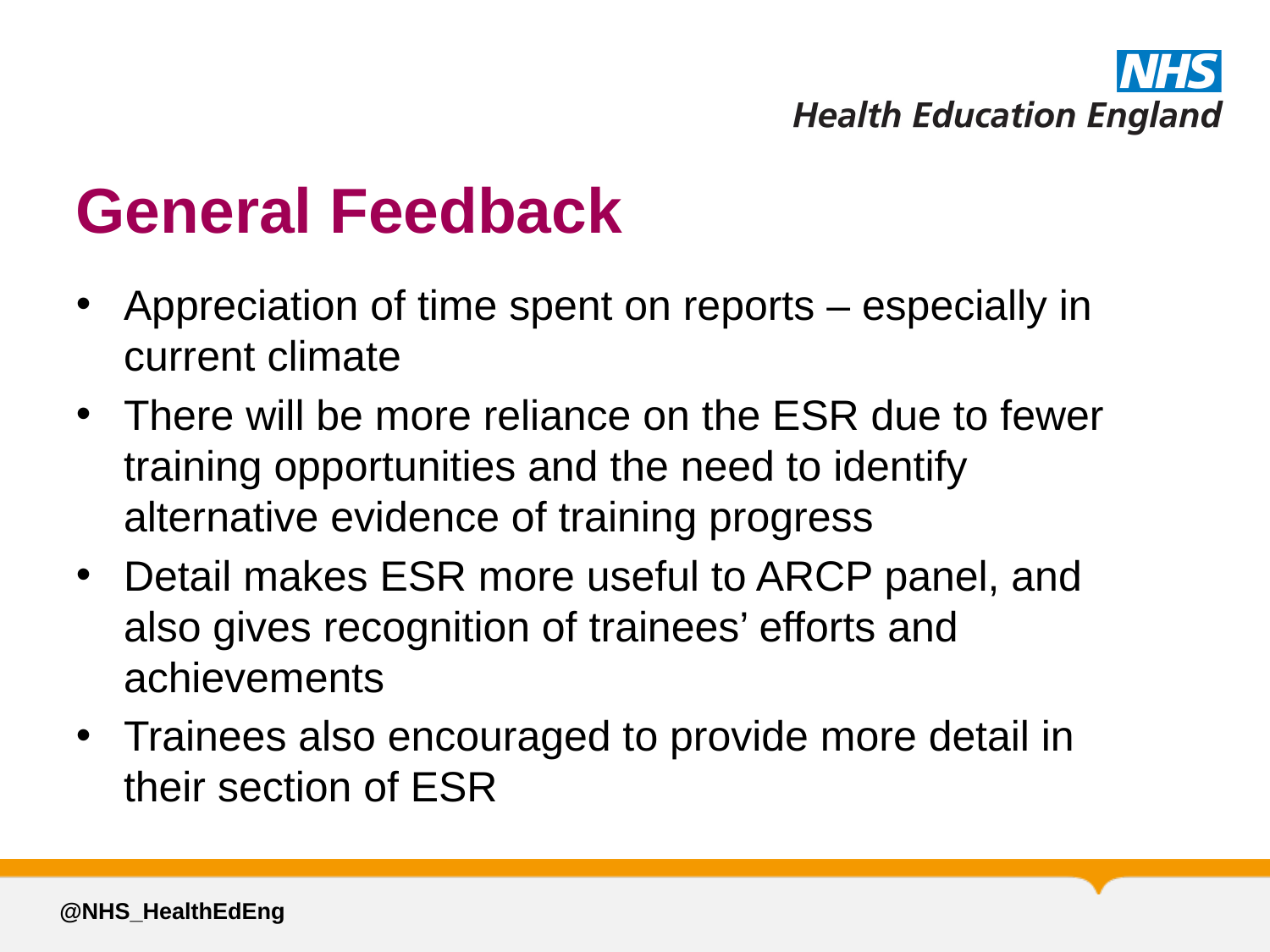

# General Feedback
Appreciation of time spent on reports – especially in current climate
There will be more reliance on the ESR due to fewer training opportunities and the need to identify alternative evidence of training progress
Detail makes ESR more useful to ARCP panel, and also gives recognition of trainees’ efforts and achievements
Trainees also encouraged to provide more detail in their section of ESR

@NHS_HealthEdEng